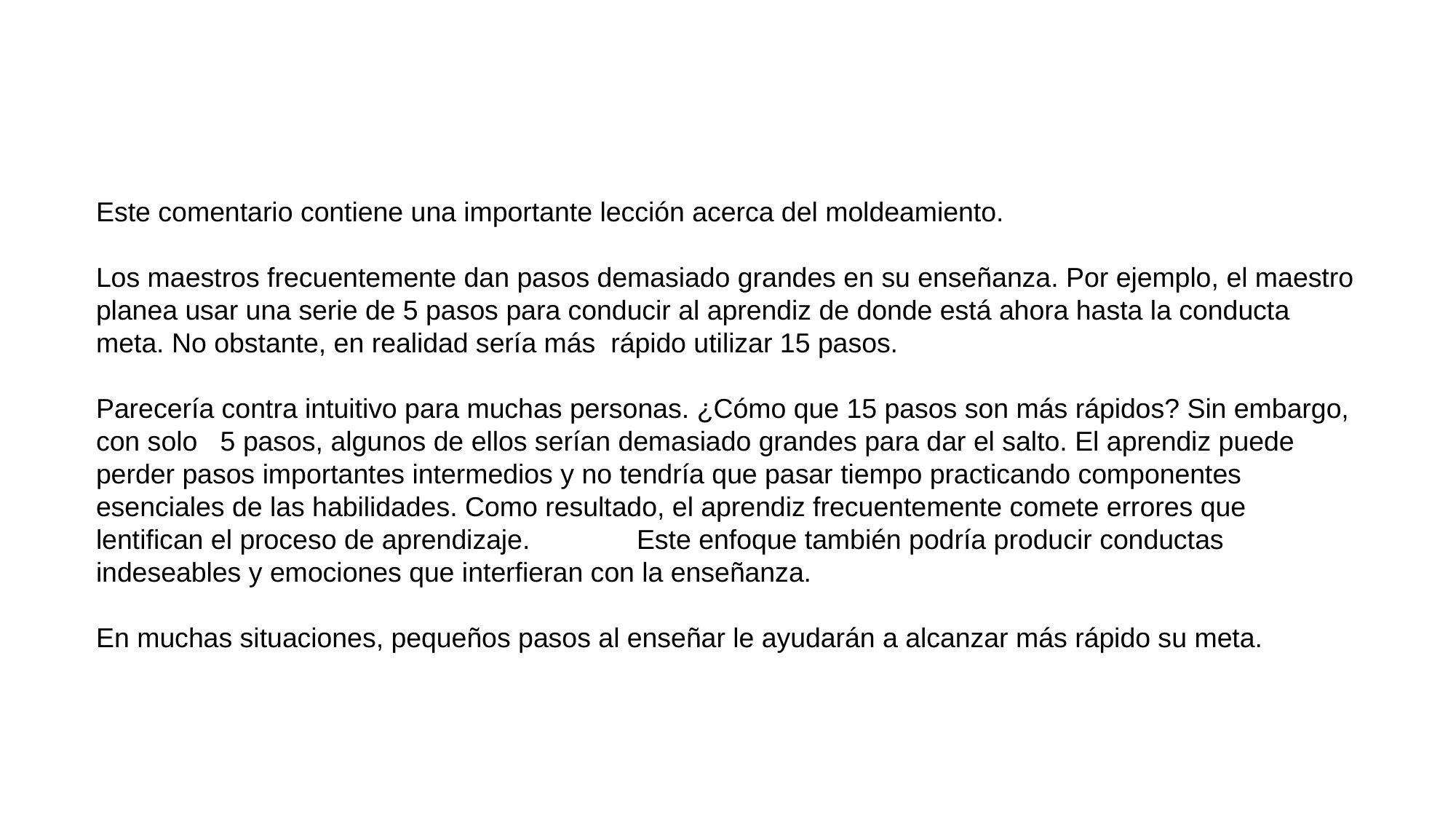

Este comentario contiene una importante lección acerca del moldeamiento.

Los maestros frecuentemente dan pasos demasiado grandes en su enseñanza. Por ejemplo, el maestro planea usar una serie de 5 pasos para conducir al aprendiz de donde está ahora hasta la conducta meta. No obstante, en realidad sería más  rápido utilizar 15 pasos.

Parecería contra intuitivo para muchas personas. ¿Cómo que 15 pasos son más rápidos? Sin embargo, con solo   5 pasos, algunos de ellos serían demasiado grandes para dar el salto. El aprendiz puede perder pasos importantes intermedios y no tendría que pasar tiempo practicando componentes esenciales de las habilidades. Como resultado, el aprendiz frecuentemente comete errores que lentifican el proceso de aprendizaje.              Este enfoque también podría producir conductas indeseables y emociones que interfieran con la enseñanza.

En muchas situaciones, pequeños pasos al enseñar le ayudarán a alcanzar más rápido su meta.